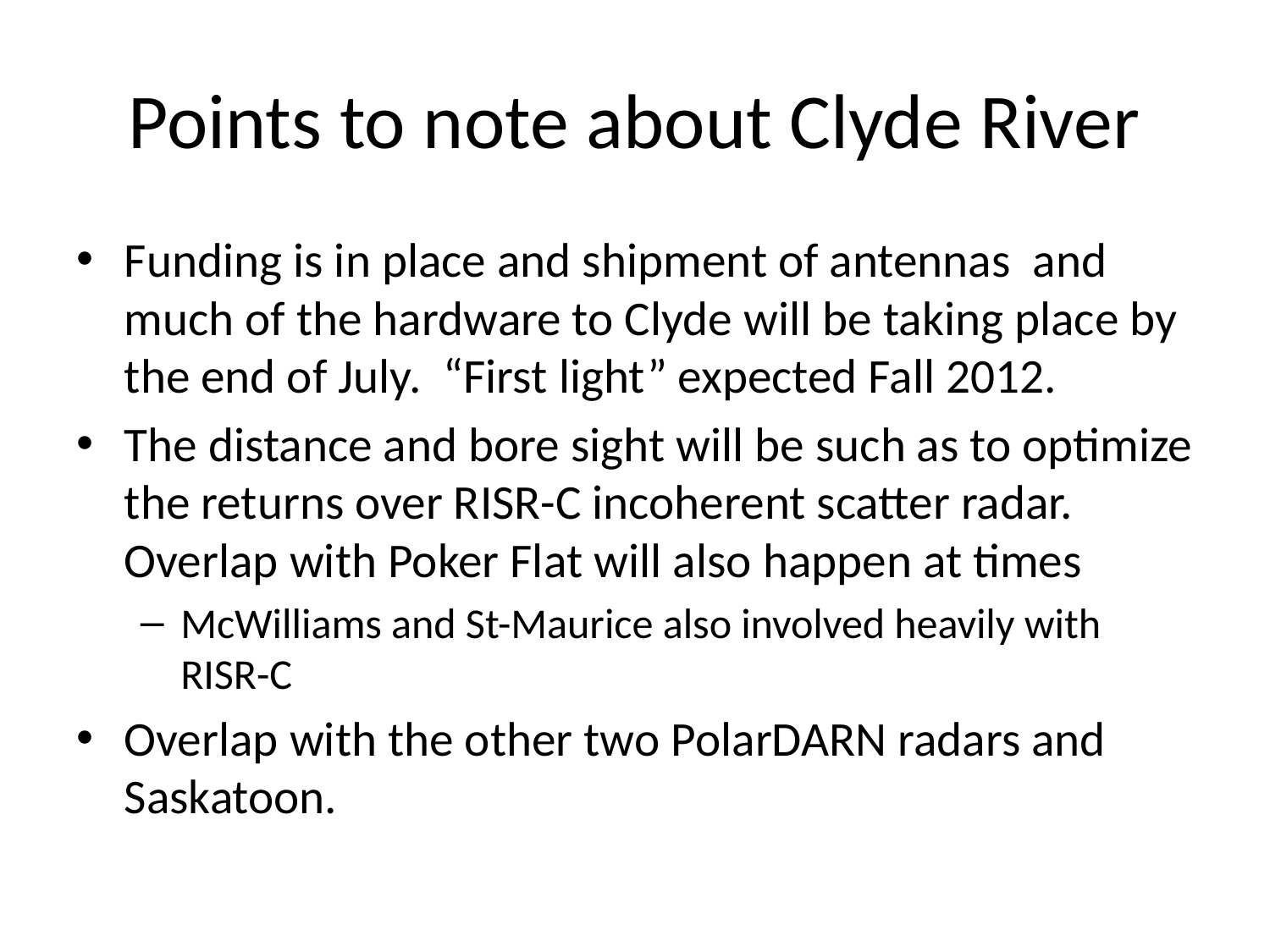

# Points to note about Clyde River
Funding is in place and shipment of antennas  and much of the hardware to Clyde will be taking place by the end of July.  “First light” expected Fall 2012.
The distance and bore sight will be such as to optimize the returns over RISR-C incoherent scatter radar.  Overlap with Poker Flat will also happen at times
McWilliams and St-Maurice also involved heavily with RISR-C
Overlap with the other two PolarDARN radars and Saskatoon.